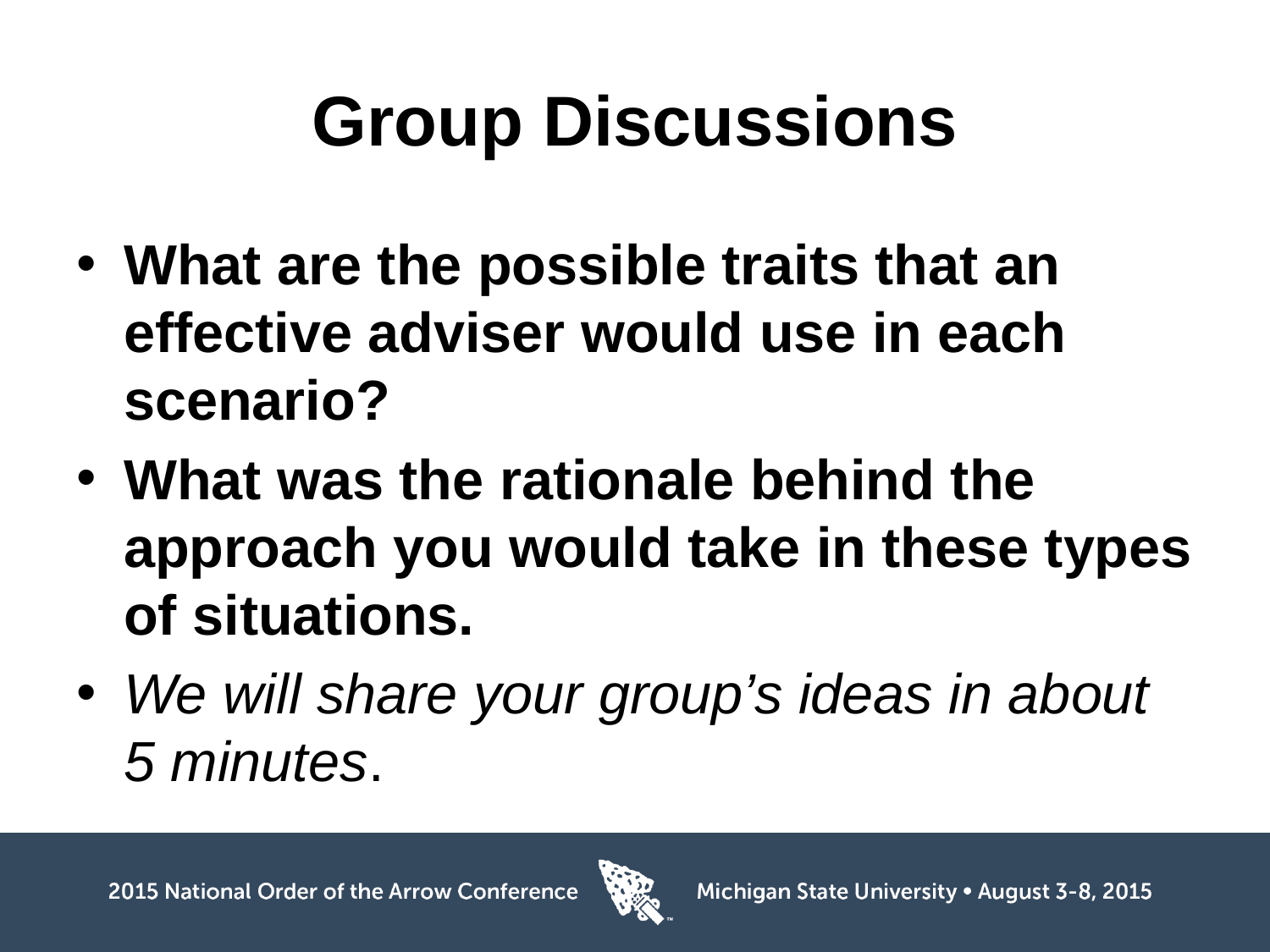

# Group Discussions
What are the possible traits that an effective adviser would use in each scenario?
What was the rationale behind the approach you would take in these types of situations.
We will share your group’s ideas in about 5 minutes.